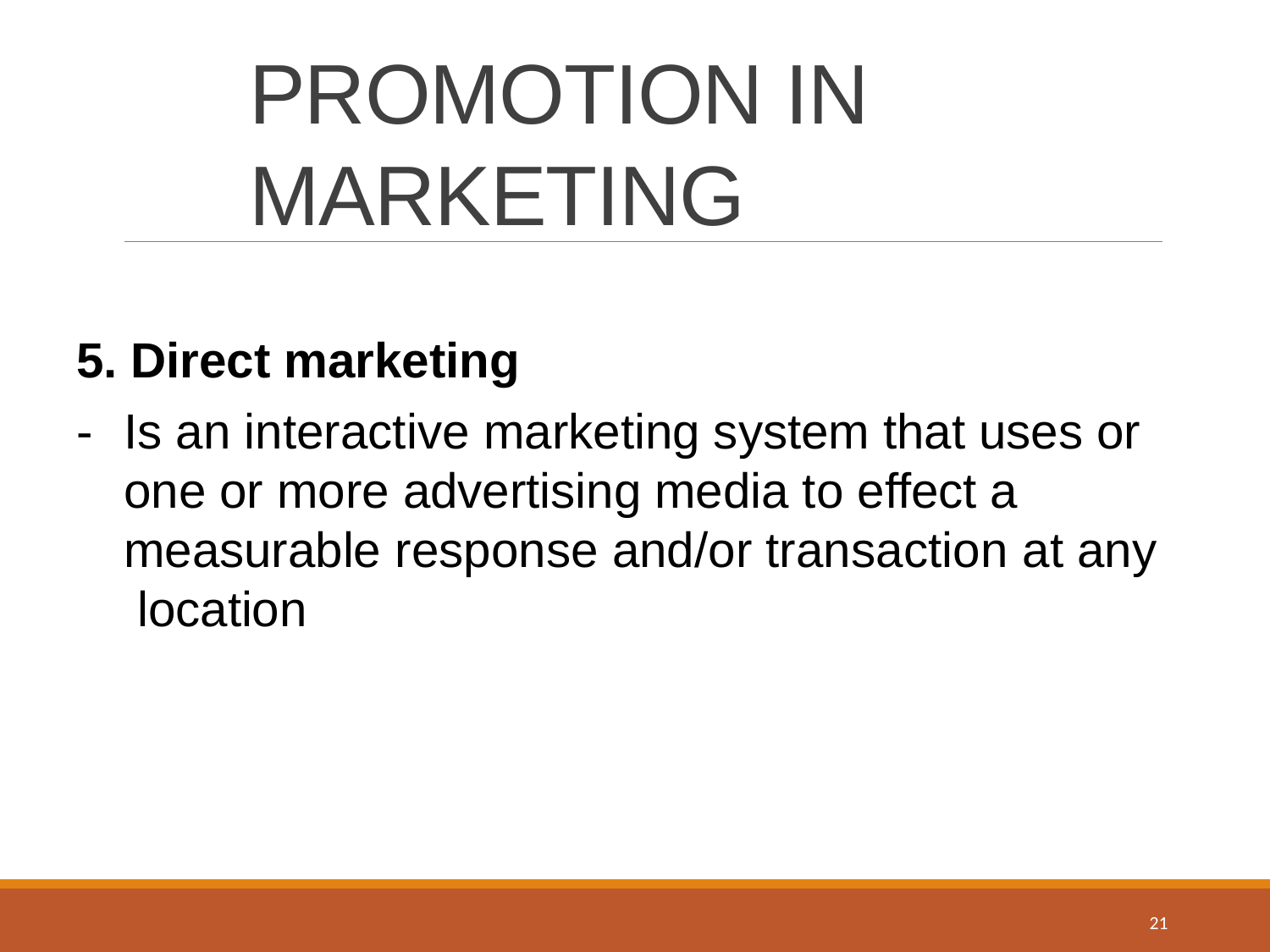

Marketing of Infrastructure Services and Utilities
Module 6
# PROMOTION IN MARKETING
5. Direct marketing
-	Is an interactive marketing system that uses or  one or more advertising media to effect a  measurable response and/or transaction at any  location
21